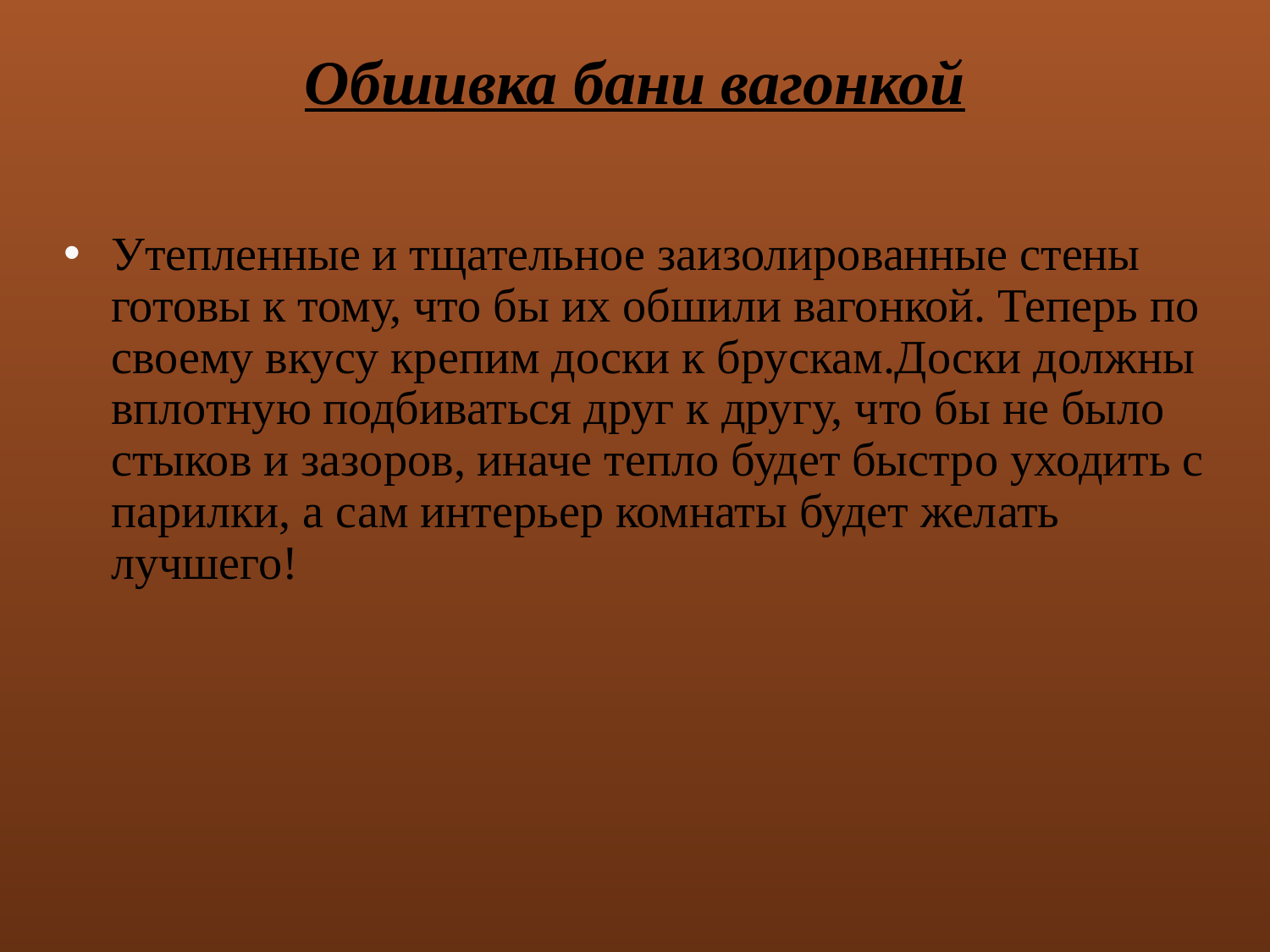

# Обшивка бани вагонкой

Утепленные и тщательное заизолированные стены готовы к тому, что бы их обшили вагонкой. Теперь по своему вкусу крепим доски к брускам.Доски должны вплотную подбиваться друг к другу, что бы не было стыков и зазоров, иначе тепло будет быстро уходить с парилки, а сам интерьер комнаты будет желать лучшего!